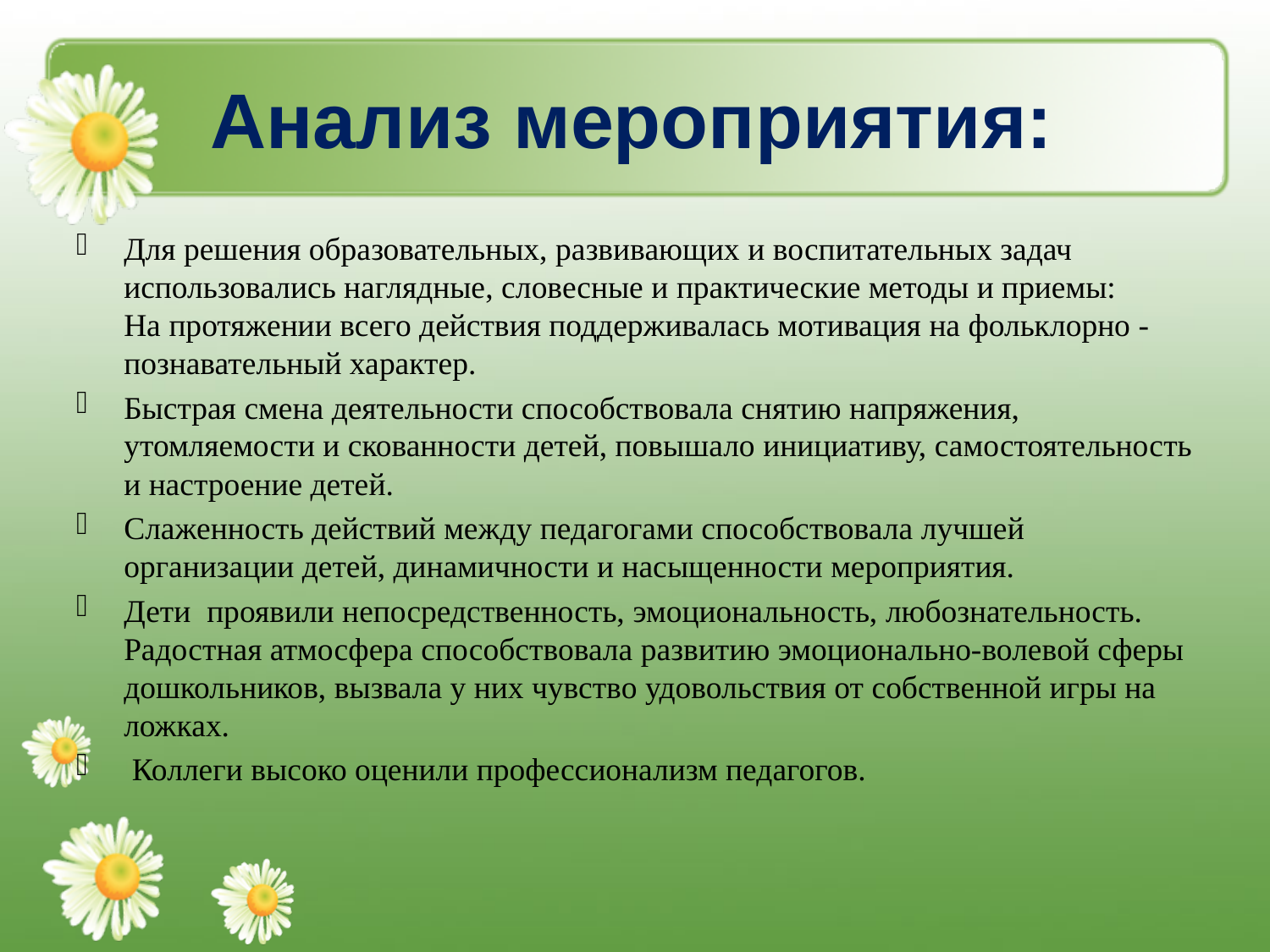

# Анализ мероприятия:
Для решения образовательных, развивающих и воспитательных задач использовались наглядные, словесные и практические методы и приемы:
На протяжении всего действия поддерживалась мотивация на фольклорно - познавательный характер.
Быстрая смена деятельности способствовала снятию напряжения, утомляемости и скованности детей, повышало инициативу, самостоятельность и настроение детей.
Слаженность действий между педагогами способствовала лучшей организации детей, динамичности и насыщенности мероприятия.
Дети  проявили непосредственность, эмоциональность, любознательность. Радостная атмосфера способствовала развитию эмоционально-волевой сферы дошкольников, вызвала у них чувство удовольствия от собственной игры на ложках.
 Коллеги высоко оценили профессионализм педагогов.